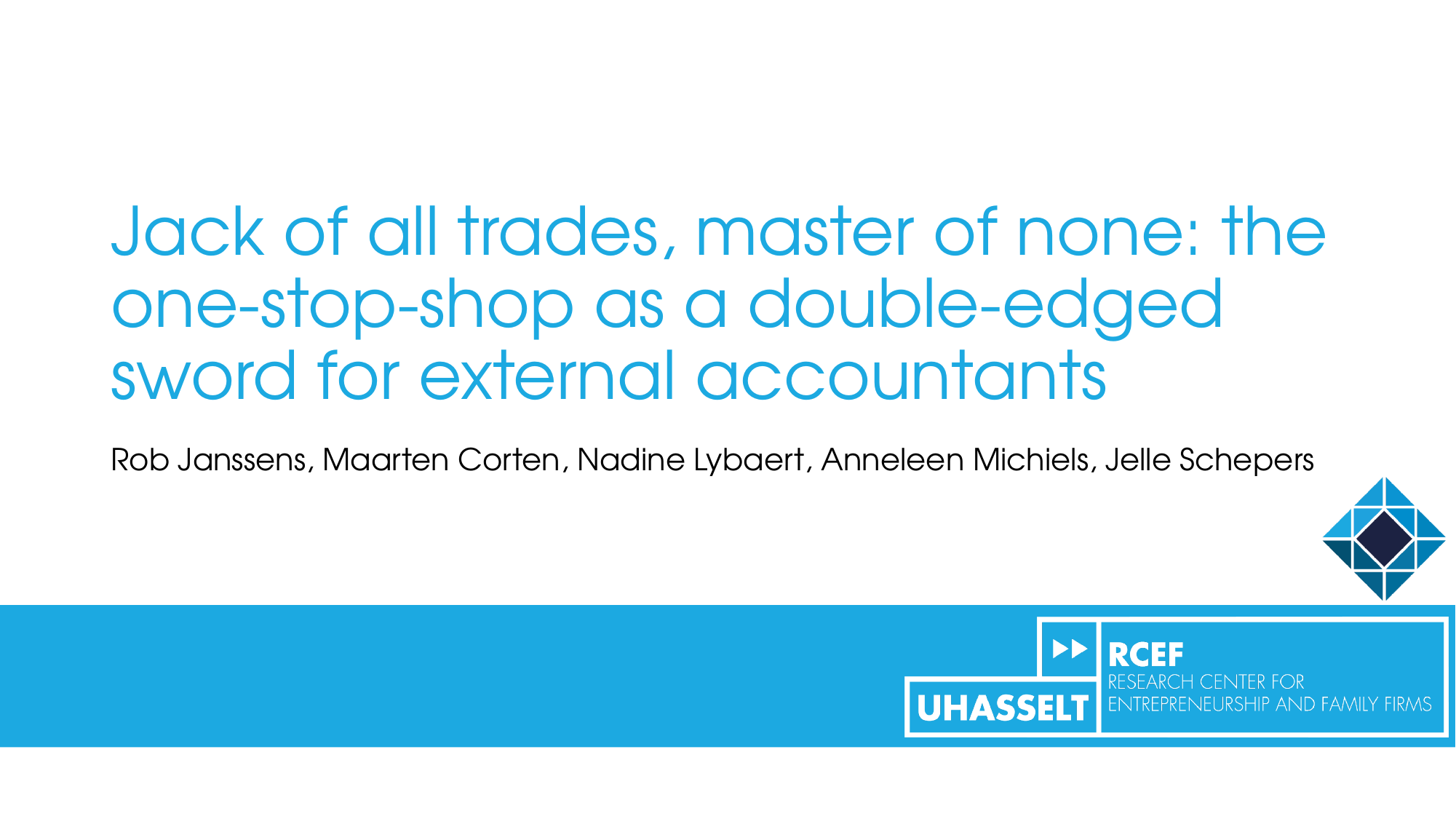

# Jack of all trades, master of none: the one-stop-shop as a double-edged sword for external accountants
Rob Janssens, Maarten Corten, Nadine Lybaert, Anneleen Michiels, Jelle Schepers